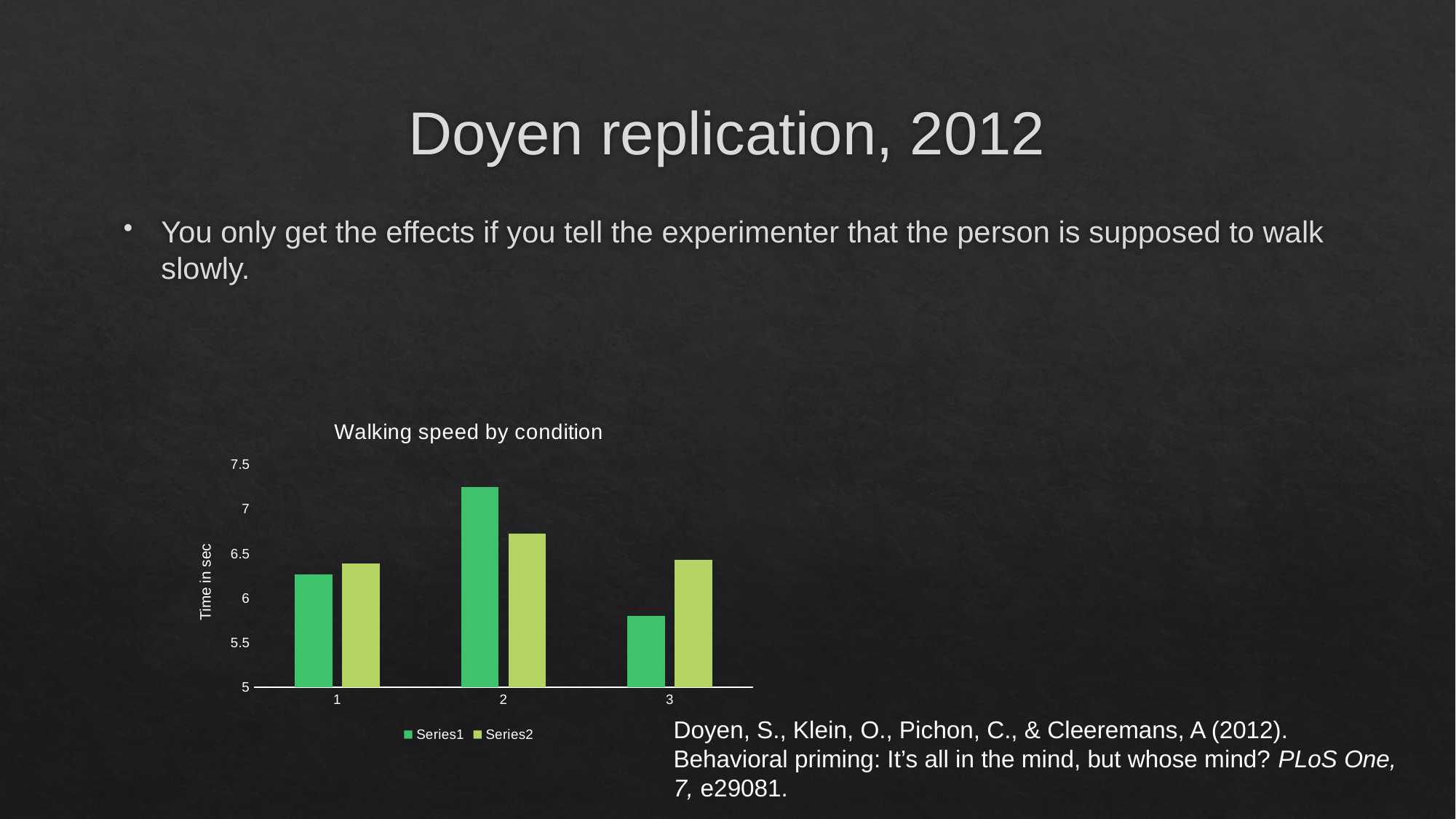

# Doyen replication, 2012
You only get the effects if you tell the experimenter that the person is supposed to walk slowly.

### Chart: Walking speed by condition

| Category |  |  |
|---|---|---|
Doyen, S., Klein, O., Pichon, C., & Cleeremans, A (2012).
Behavioral priming: It’s all in the mind, but whose mind? PLoS One,
7, e29081.